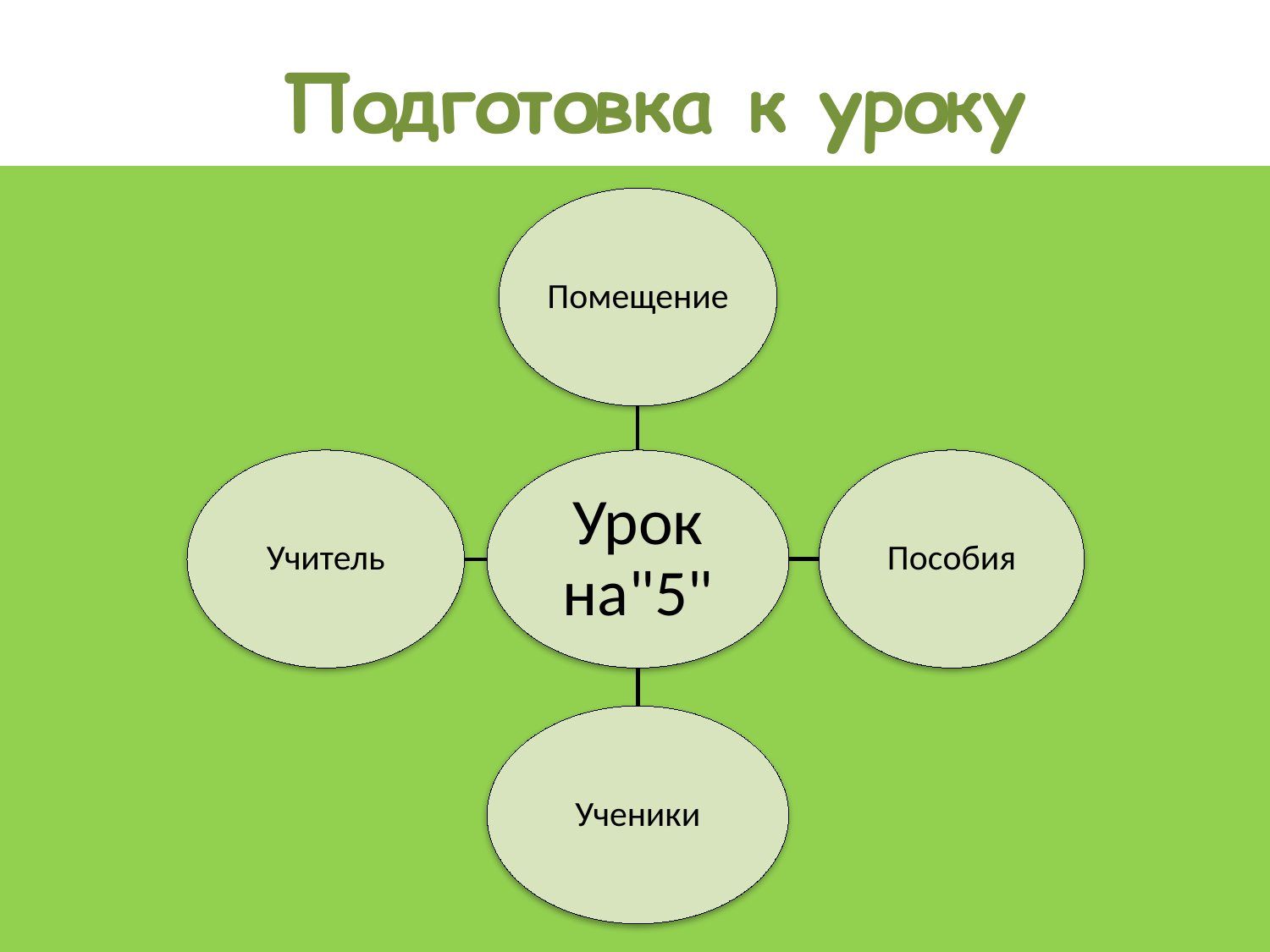

# Подготовка к уроку
Урок на"5"

Помещение

Пособия

Ученики

Учитель